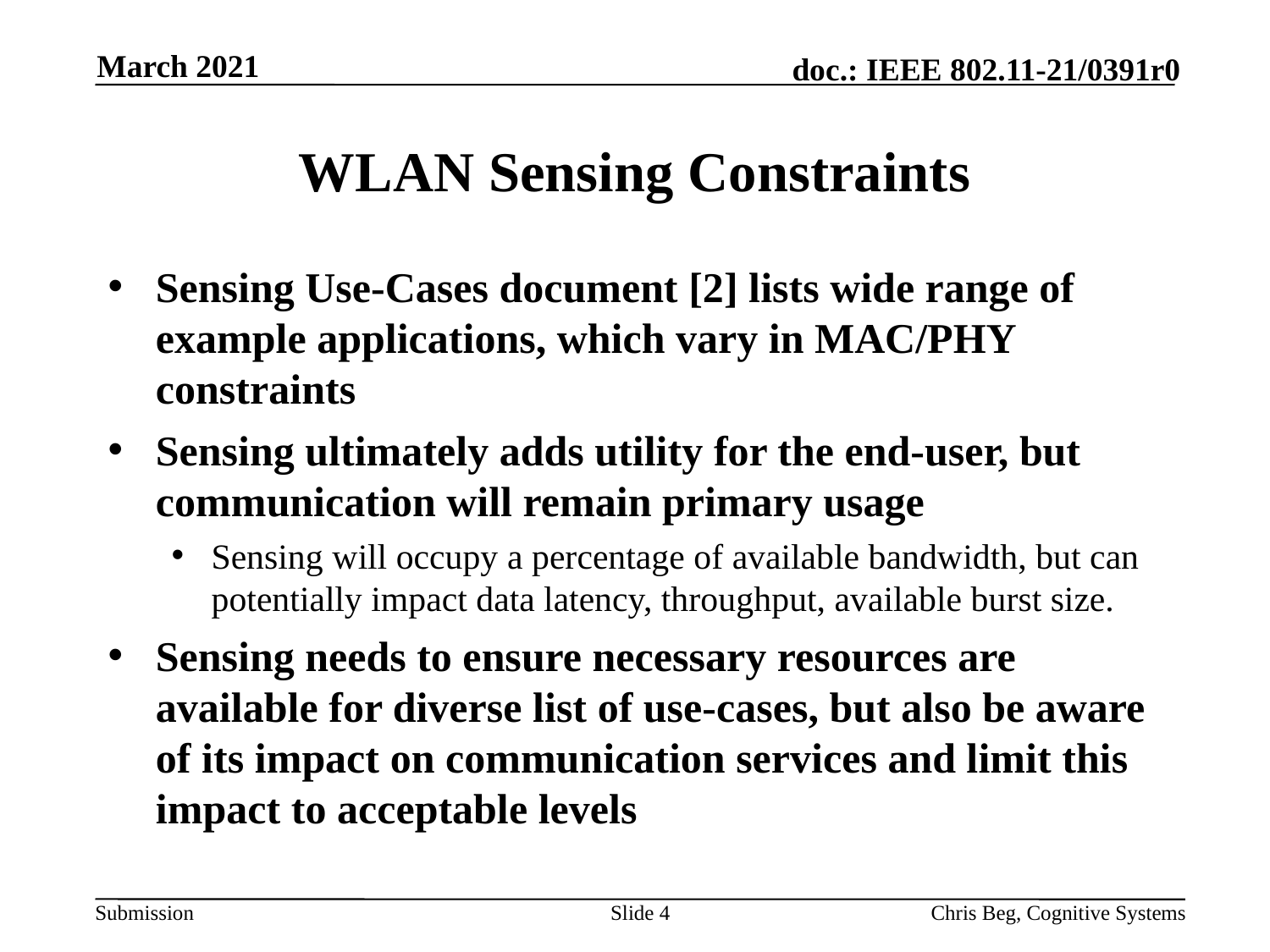

March 2021
# WLAN Sensing Constraints
Sensing Use-Cases document [2] lists wide range of example applications, which vary in MAC/PHY constraints
Sensing ultimately adds utility for the end-user, but communication will remain primary usage
Sensing will occupy a percentage of available bandwidth, but can potentially impact data latency, throughput, available burst size.
Sensing needs to ensure necessary resources are available for diverse list of use-cases, but also be aware of its impact on communication services and limit this impact to acceptable levels
Slide 4
Chris Beg, Cognitive Systems